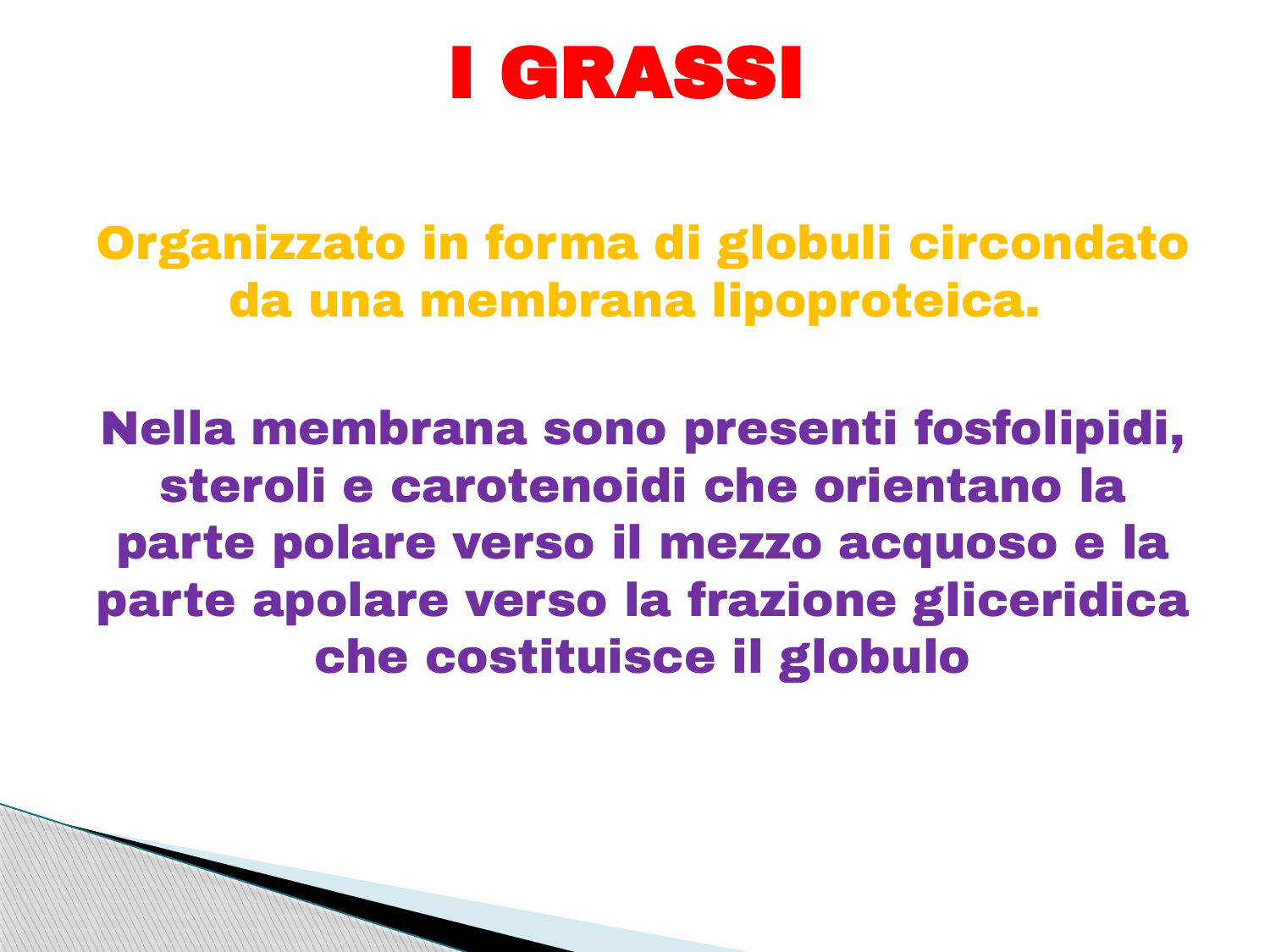

# I GRASSI
Organizzato in forma di globuli circondato da una membrana lipoproteica.

Nella membrana sono presenti fosfolipidi, steroli e carotenoidi che orientano la parte polare verso il mezzo acquoso e la parte apolare verso la frazione gliceridica che costituisce il globulo